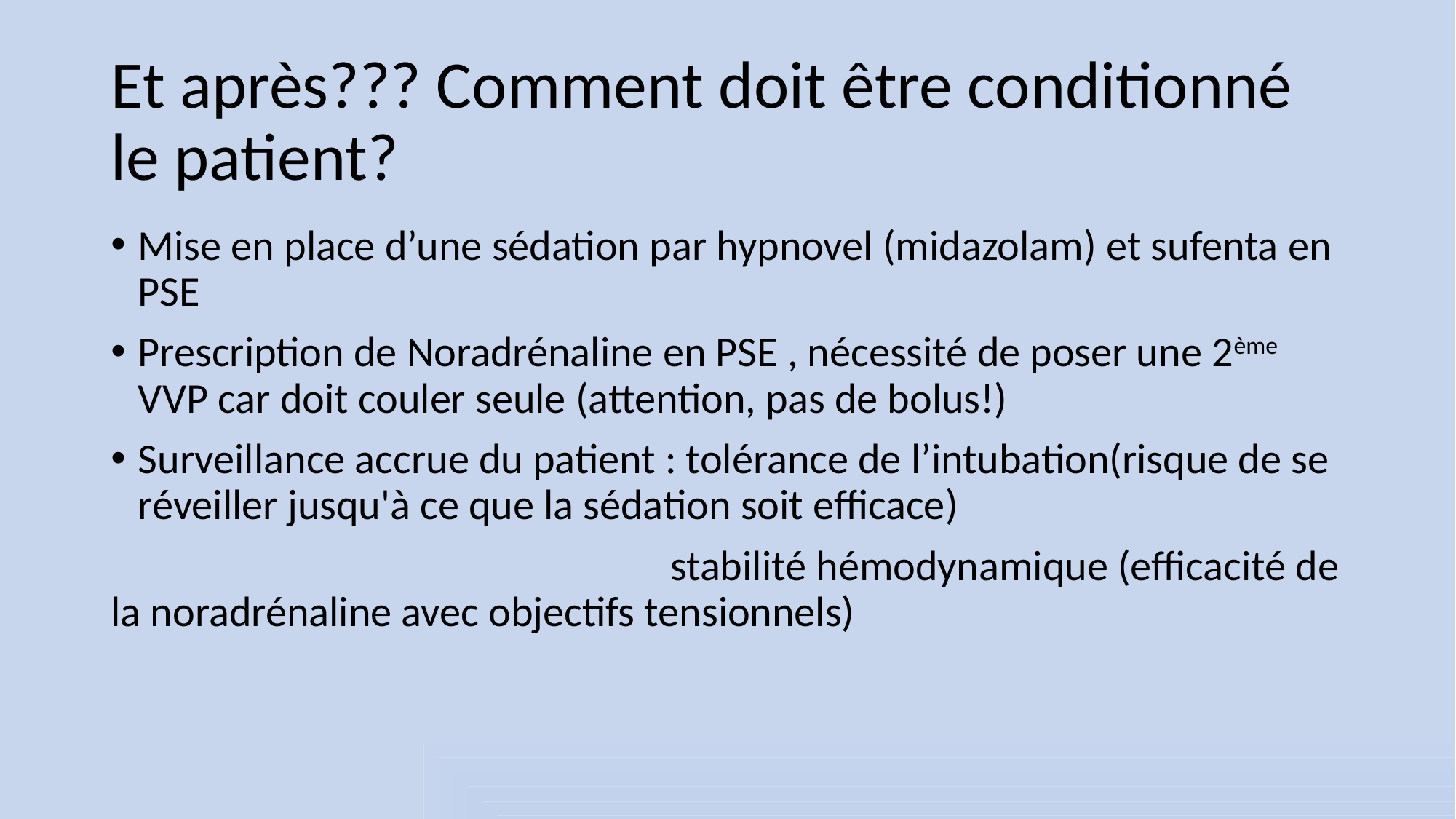

# Et après??? Comment doit être conditionné le patient?
Mise en place d’une sédation par hypnovel (midazolam) et sufenta en PSE
Prescription de Noradrénaline en PSE , nécessité de poser une 2ème VVP car doit couler seule (attention, pas de bolus!)
Surveillance accrue du patient : tolérance de l’intubation(risque de se réveiller jusqu'à ce que la sédation soit efficace)
                                                          stabilité hémodynamique (efficacité de la noradrénaline avec objectifs tensionnels)